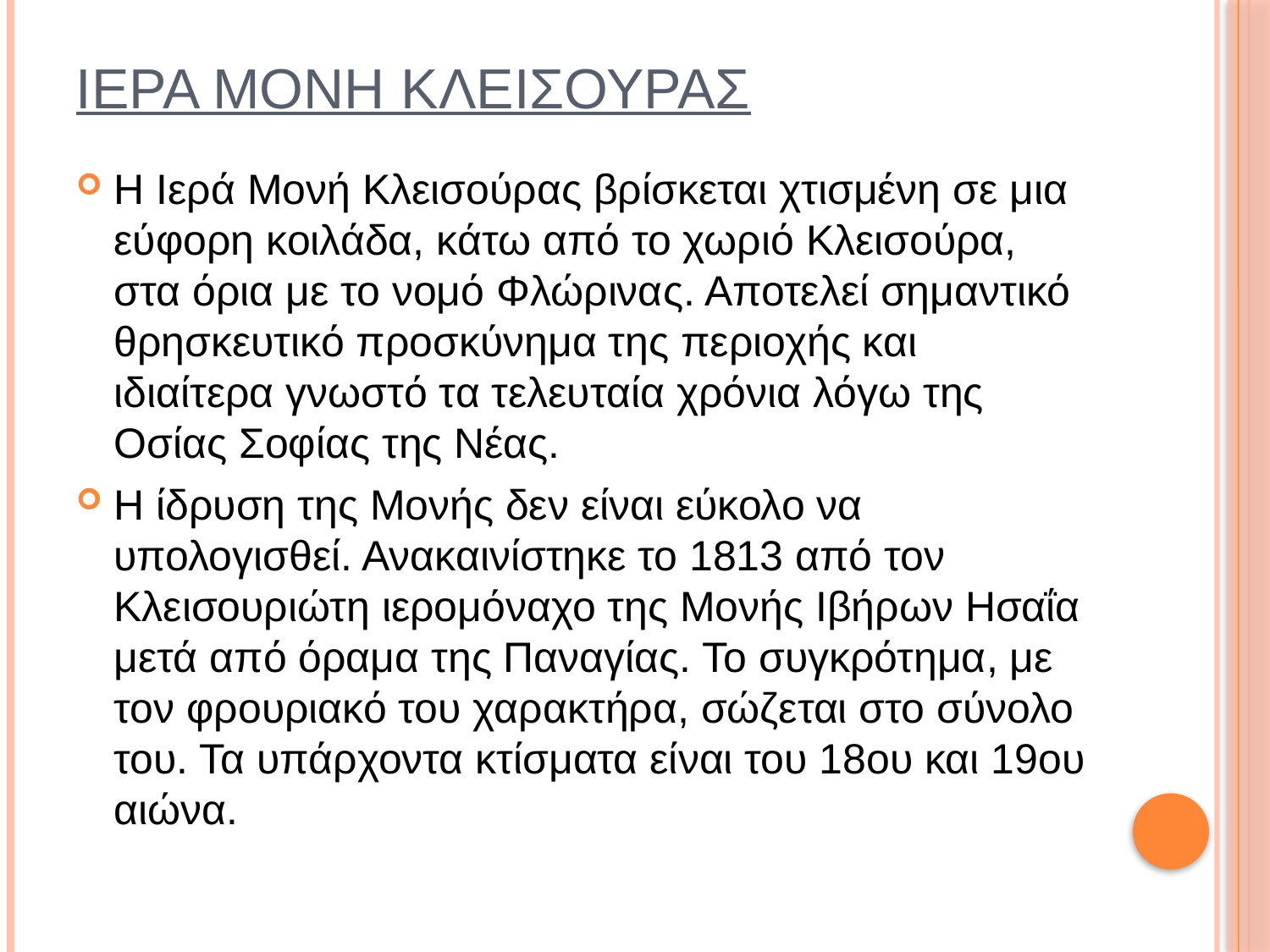

# ΙΕΡΑ ΜΟΝΗ ΚΛΕΙΣΟΥΡΑΣ
Η Ιερά Μονή Κλεισούρας βρίσκεται χτισμένη σε μια εύφορη κοιλάδα, κάτω από το χωριό Κλεισούρα, στα όρια με το νομό Φλώρινας. Αποτελεί σημαντικό θρησκευτικό προσκύνημα της περιοχής και ιδιαίτερα γνωστό τα τελευταία χρόνια λόγω της Οσίας Σοφίας της Νέας.
Η ίδρυση της Μονής δεν είναι εύκολο να υπολογισθεί. Ανακαινίστηκε το 1813 από τον Κλεισουριώτη ιερομόναχο της Μονής Ιβήρων Ησαΐα μετά από όραμα της Παναγίας. Το συγκρότημα, με τον φρουριακό του χαρακτήρα, σώζεται στο σύνολο του. Τα υπάρχοντα κτίσματα είναι του 18ου και 19ου αιώνα.